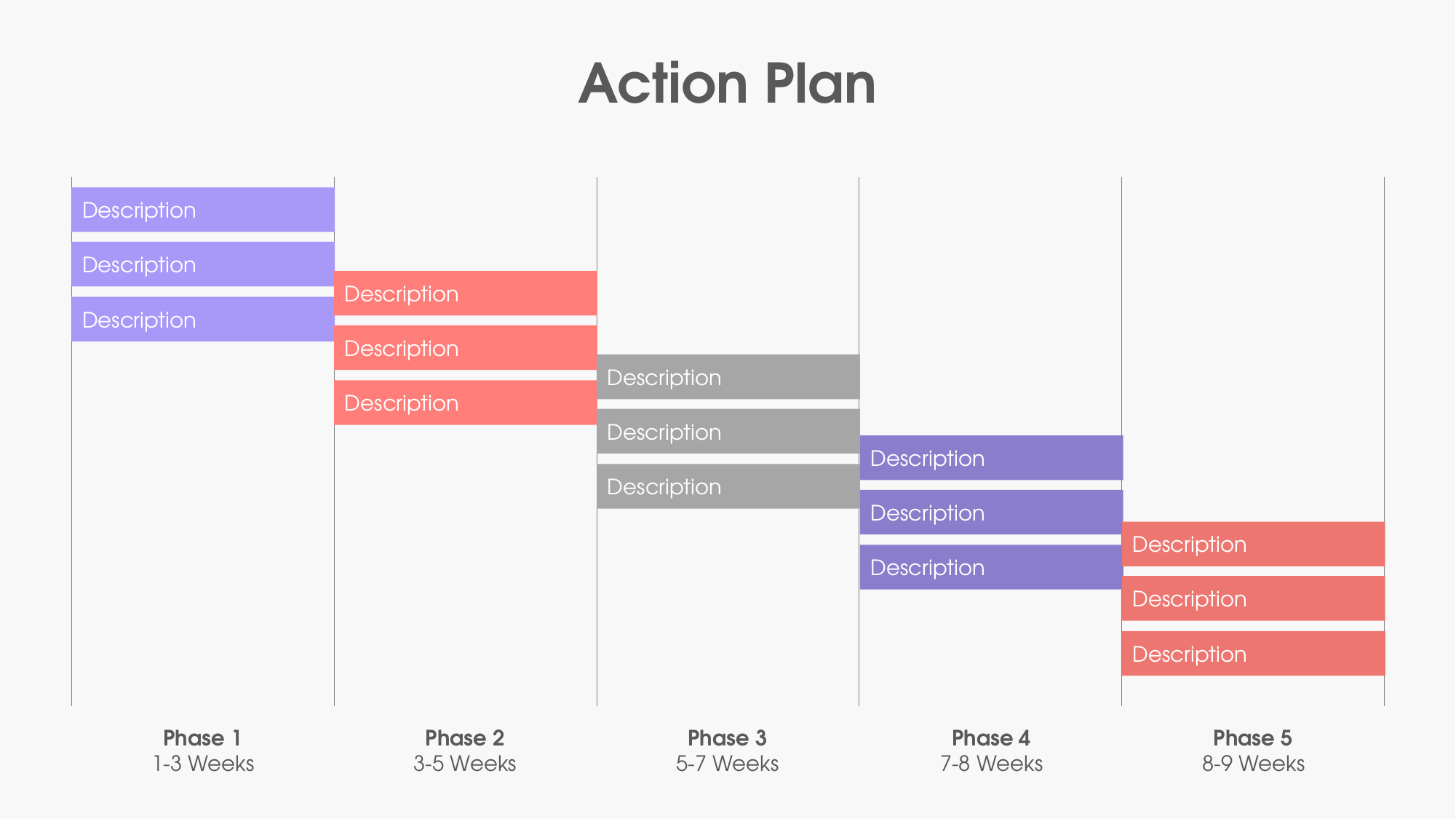

Action Plan
Description
Description
Description
Description
Description
Description
Description
Description
Description
Description
Description
Description
Description
Description
Description
Phase 1
1-3 Weeks
Phase 2
3-5 Weeks
Phase 3
5-7 Weeks
Phase 4
7-8 Weeks
Phase 5
8-9 Weeks